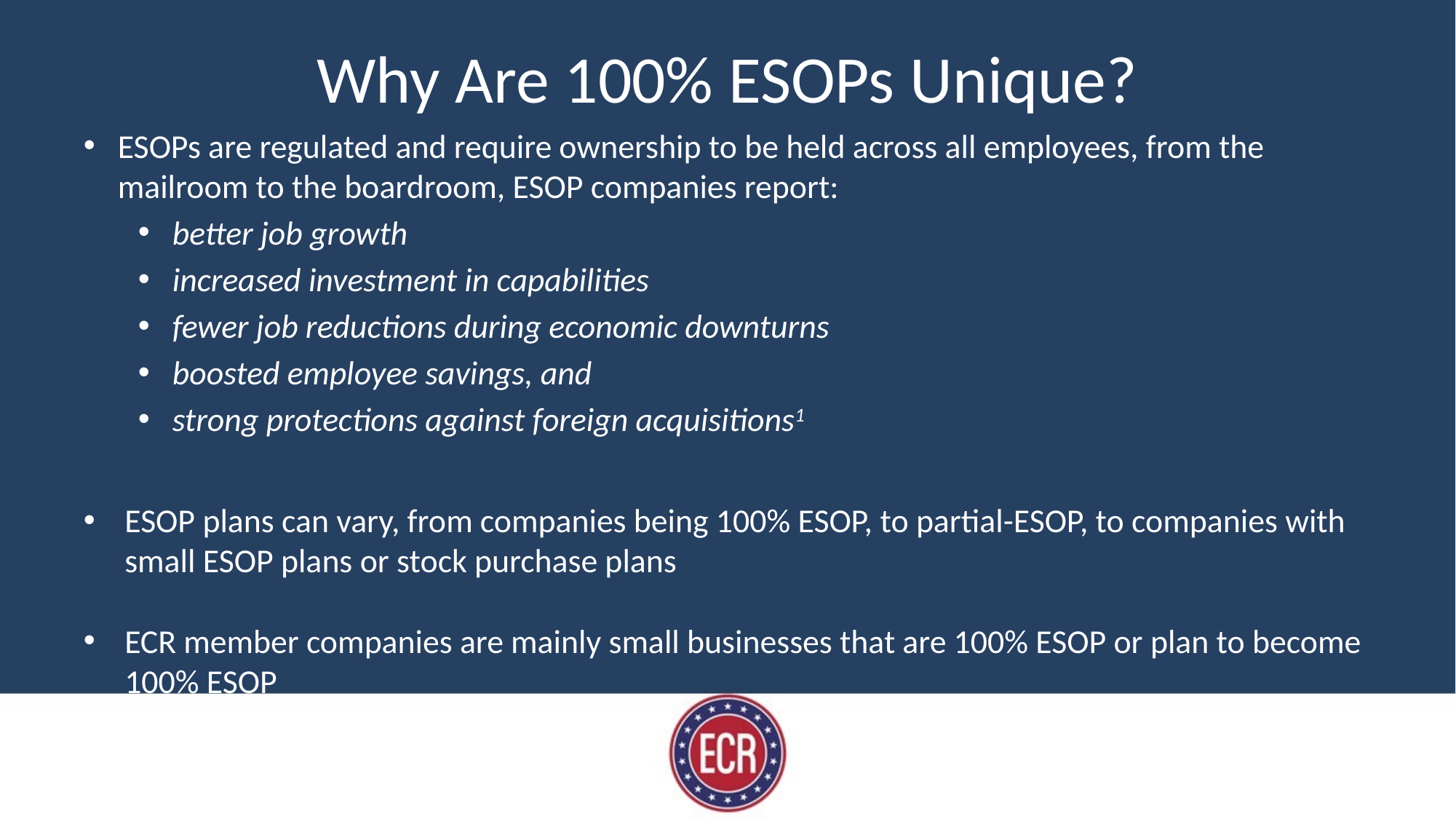

# Why Are 100% ESOPs Unique?
ESOPs are regulated and require ownership to be held across all employees, from the mailroom to the boardroom, ESOP companies report:
better job growth
increased investment in capabilities
fewer job reductions during economic downturns
boosted employee savings, and
strong protections against foreign acquisitions1

ESOP plans can vary, from companies being 100% ESOP, to partial-ESOP, to companies with small ESOP plans or stock purchase plans

ECR member companies are mainly small businesses that are 100% ESOP or plan to become 100% ESOP